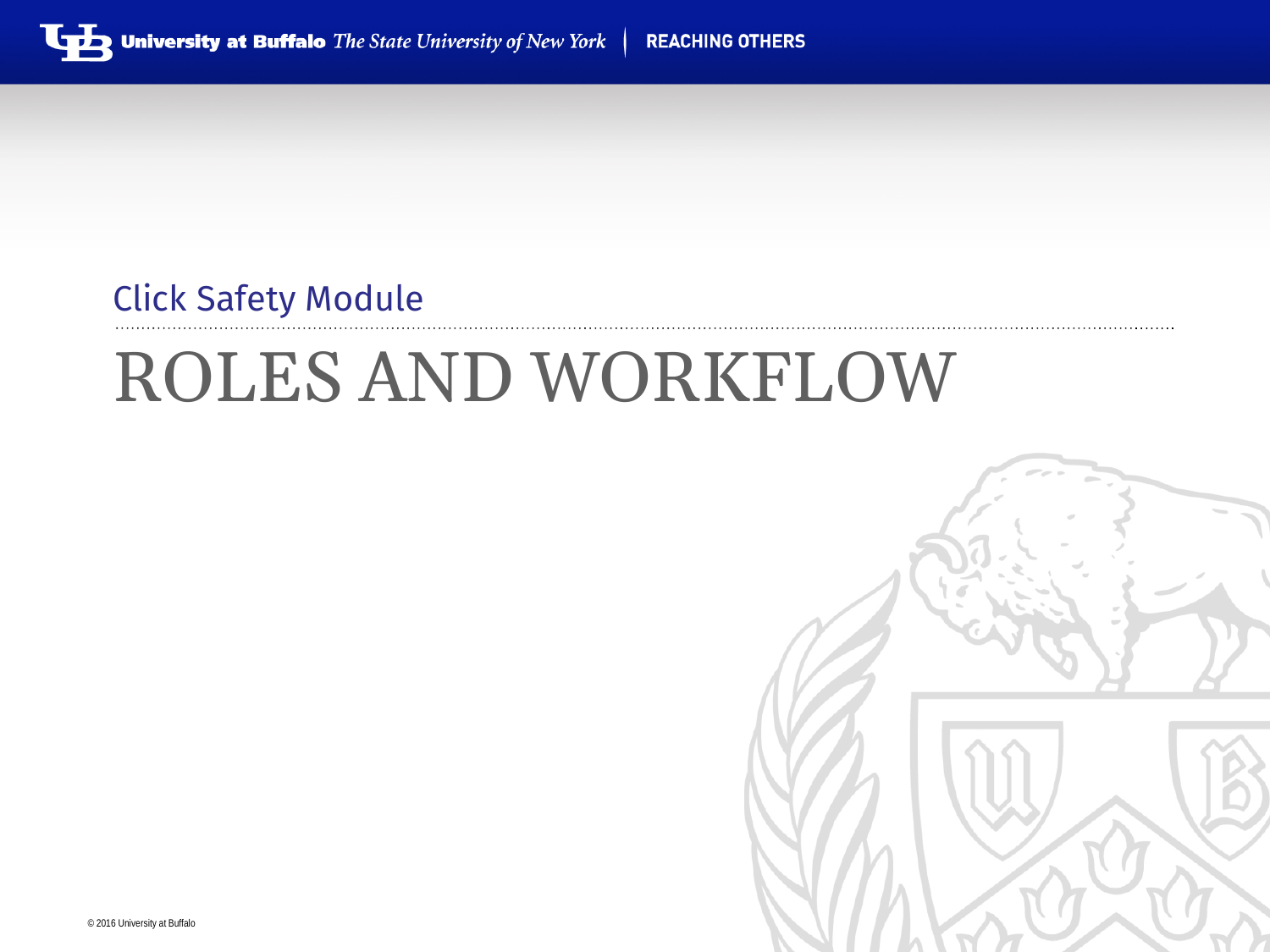

Click Safety Module
# Roles and Workflow
Roles and Workflow